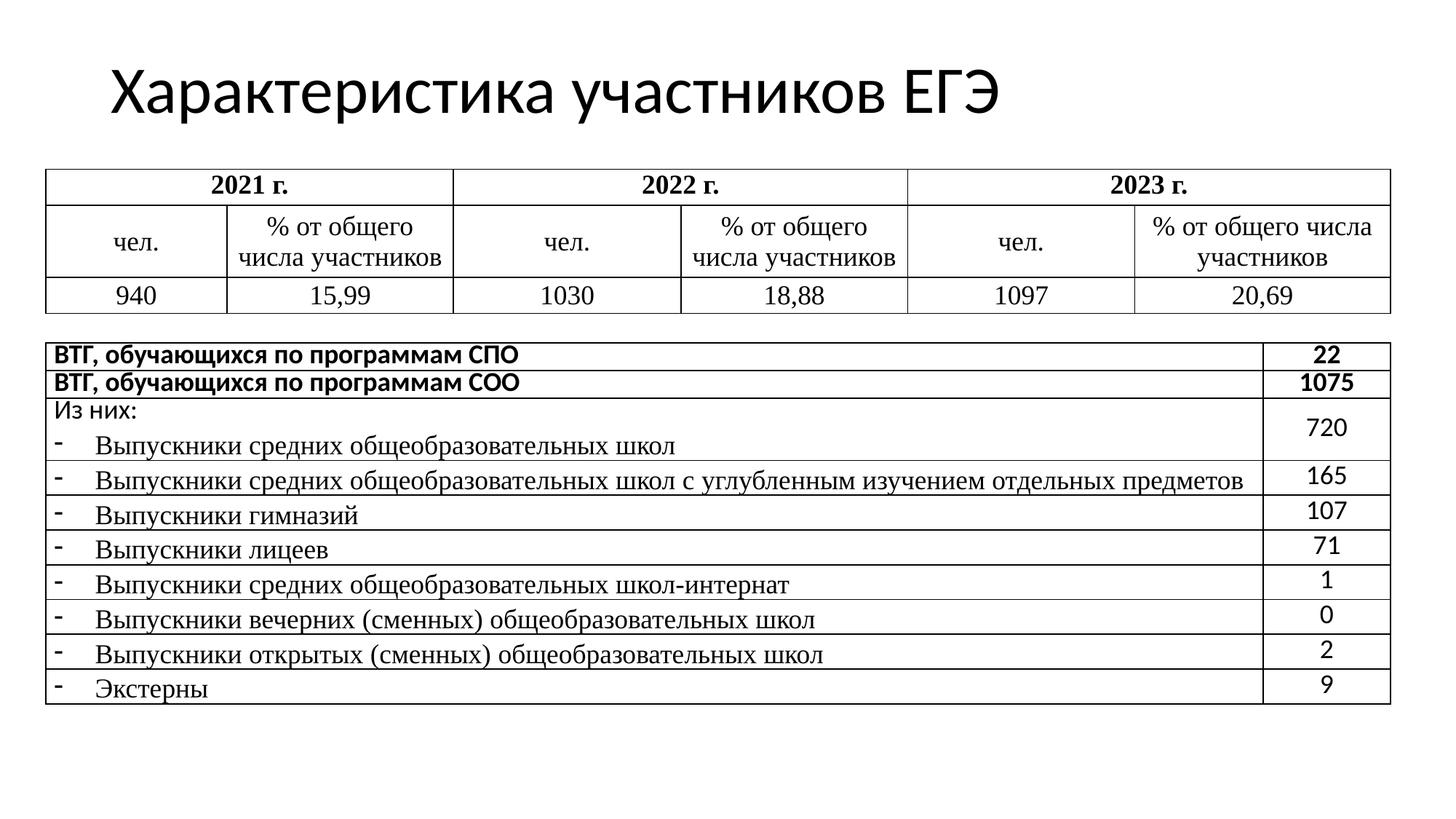

# Характеристика участников ЕГЭ
| 2021 г. |  | 2022 г. |  | 2023 г. |  |
| --- | --- | --- | --- | --- | --- |
| чел. | % от общего числа участников | чел. | % от общего числа участников | чел. | % от общего числа участников |
| 940 | 15,99 | 1030 | 18,88 | 1097 | 20,69 |
| ВТГ, обучающихся по программам СПО | 22 |
| --- | --- |
| ВТГ, обучающихся по программам СОО | 1075 |
| Из них: Выпускники средних общеобразовательных школ | 720 |
| Выпускники средних общеобразовательных школ с углубленным изучением отдельных предметов | 165 |
| Выпускники гимназий | 107 |
| Выпускники лицеев | 71 |
| Выпускники средних общеобразовательных школ-интернат | 1 |
| Выпускники вечерних (сменных) общеобразовательных школ | 0 |
| Выпускники открытых (сменных) общеобразовательных школ | 2 |
| Экстерны | 9 |